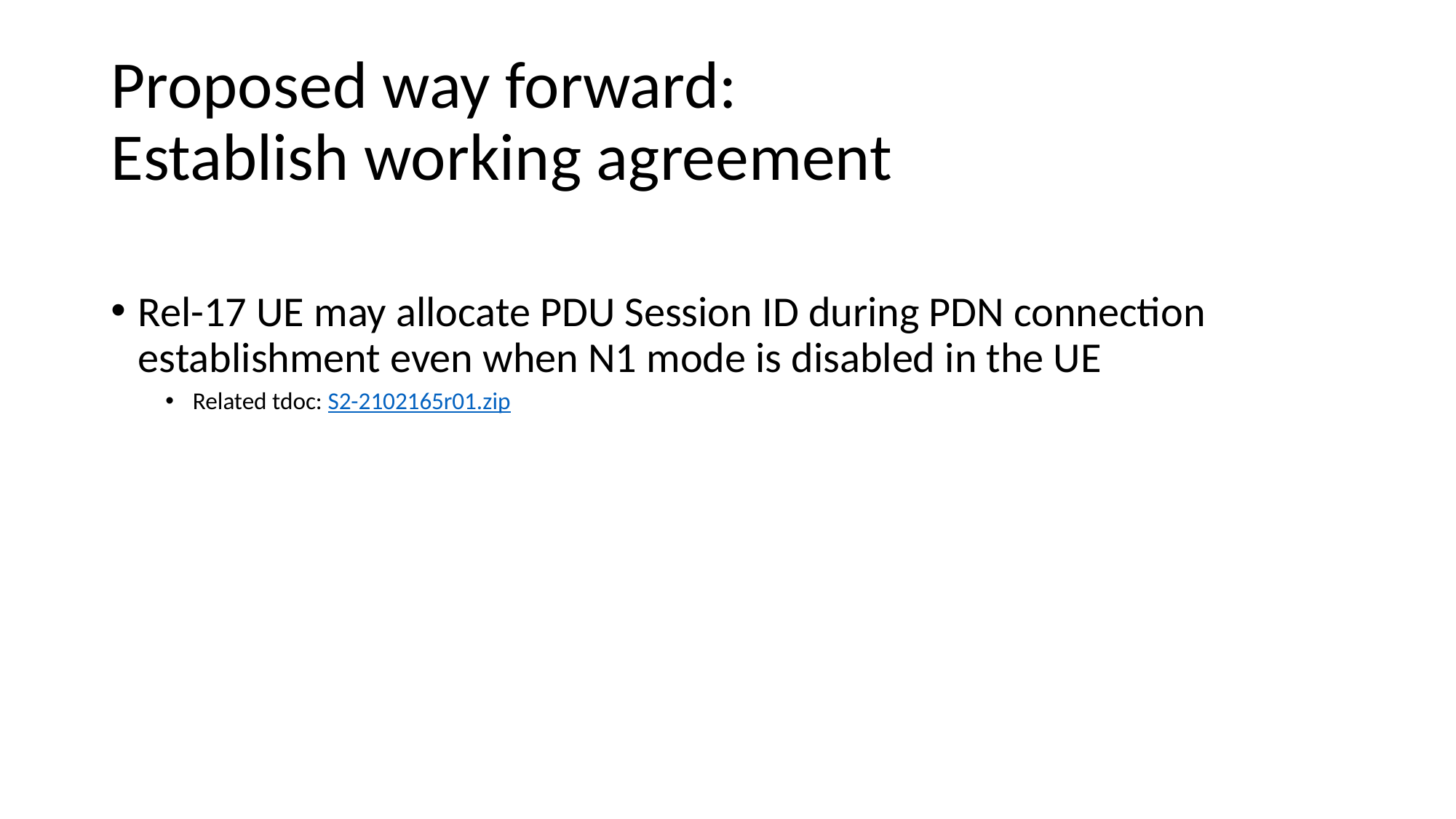

# Proposed way forward: Establish working agreement

Rel-17 UE may allocate PDU Session ID during PDN connection establishment even when N1 mode is disabled in the UE
Related tdoc: S2-2102165r01.zip